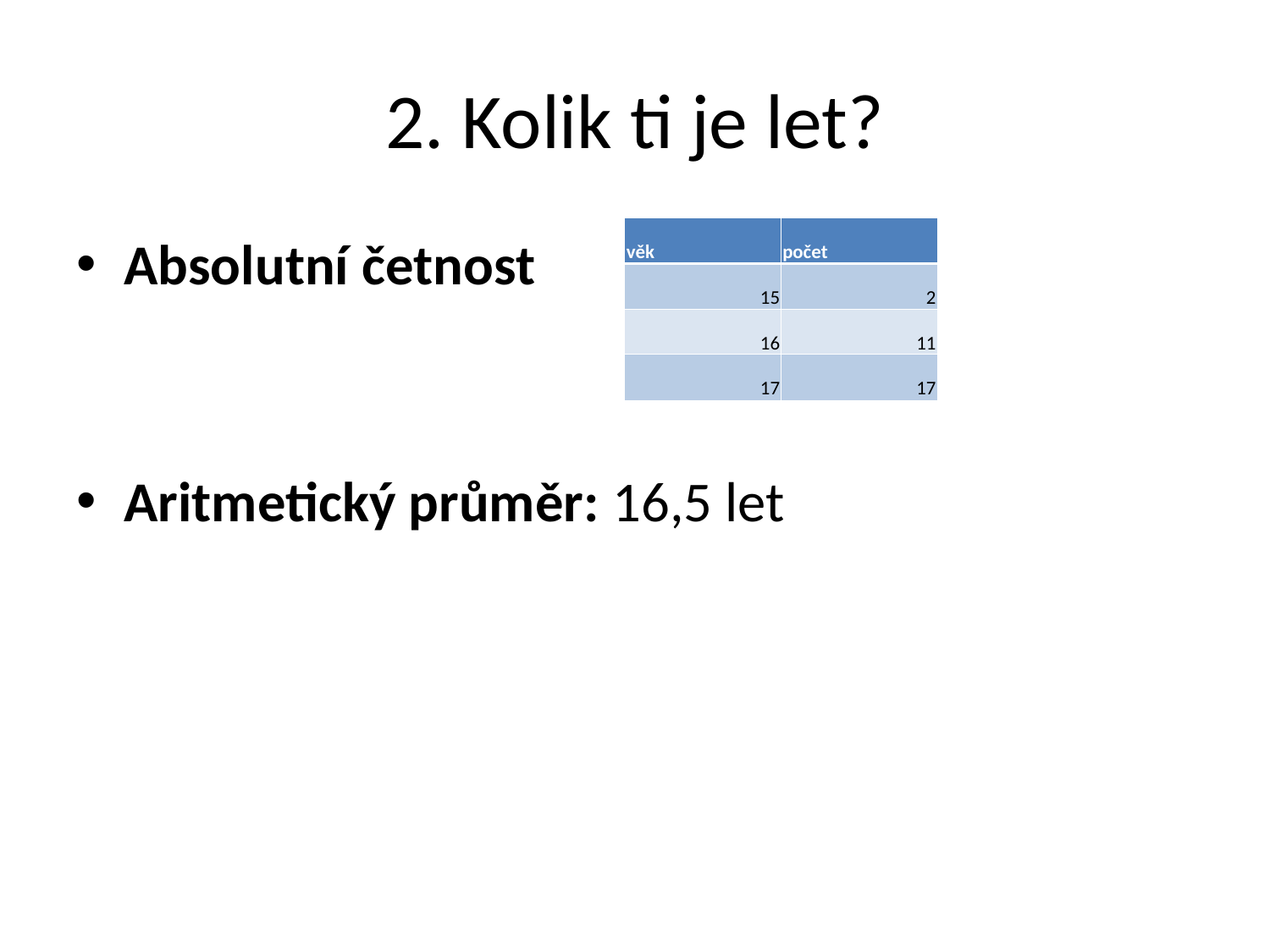

# 2. Kolik ti je let?
| věk | počet |
| --- | --- |
| 15 | 2 |
| 16 | 11 |
| 17 | 17 |
Absolutní četnost

Aritmetický průměr: 16,5 let